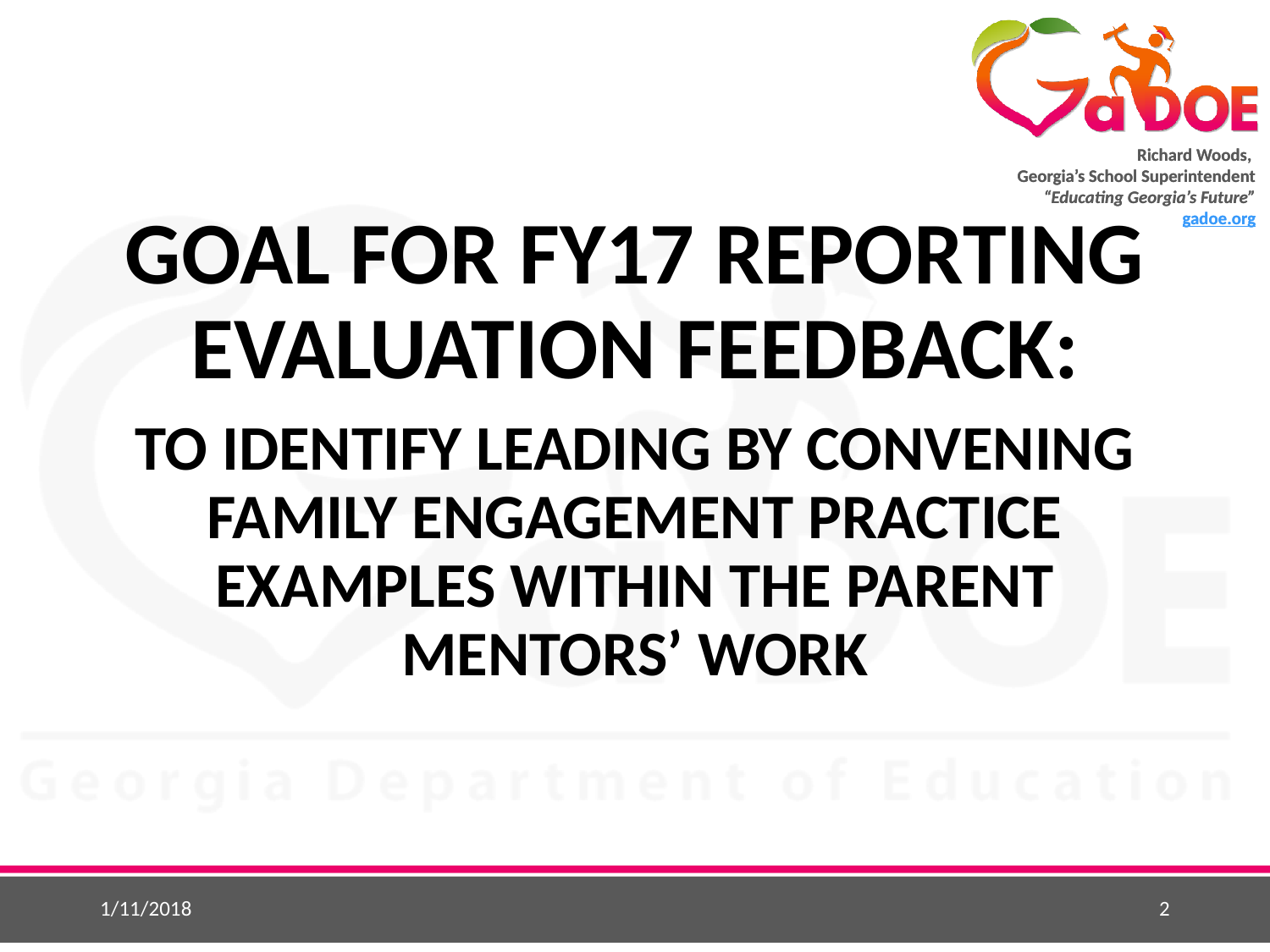

GOAL FOR FY17 REPORTING EVALUATION FEEDBACK:
TO IDENTIFY LEADING BY CONVENING FAMILY ENGAGEMENT PRACTICE EXAMPLES WITHIN THE PARENT MENTORS’ WORK
1/11/2018
2